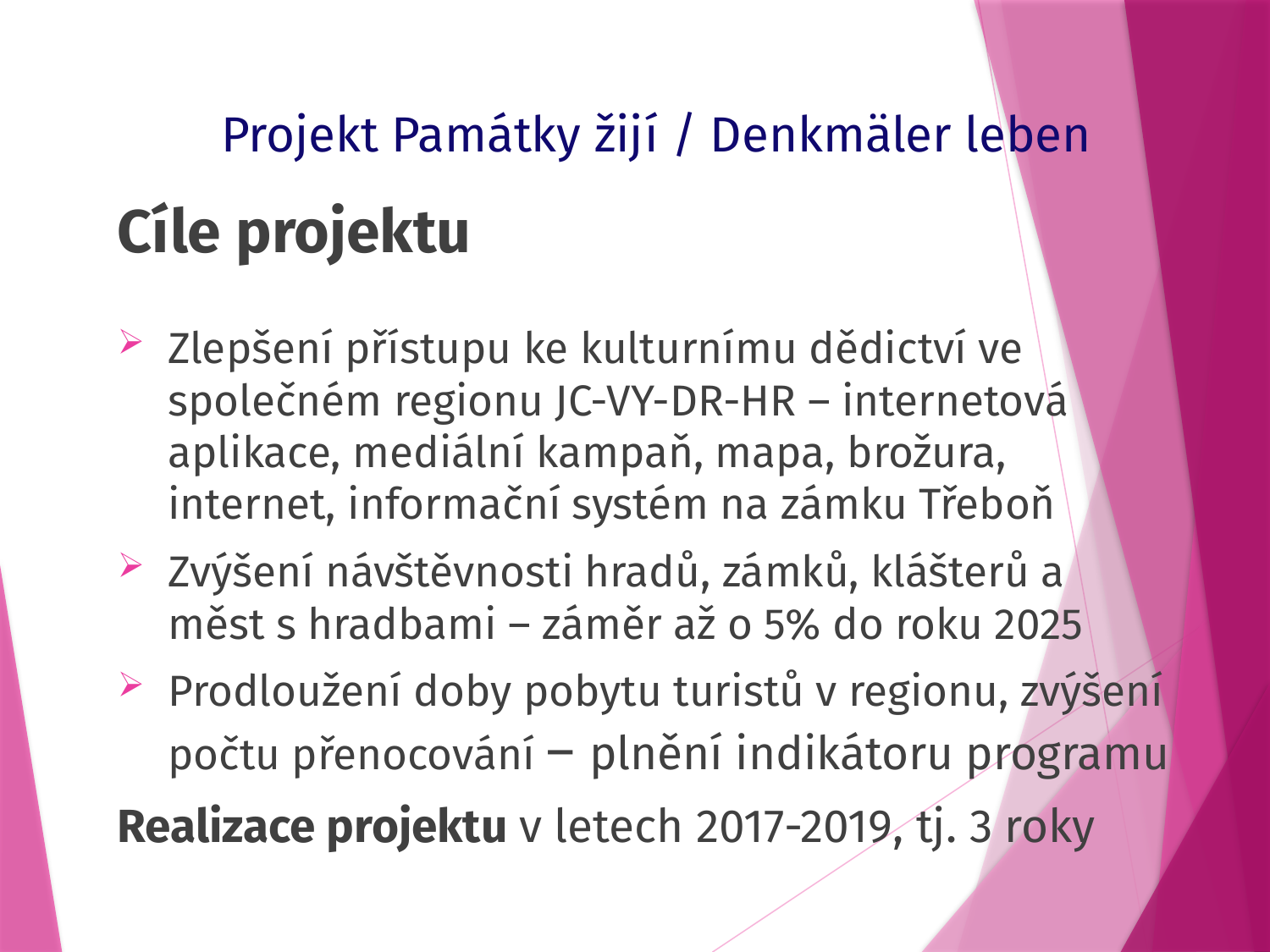

# Projekt Památky žijí / Denkmäler leben
Cíle projektu

Zlepšení přístupu ke kulturnímu dědictví ve společném regionu JC-VY-DR-HR – internetová aplikace, mediální kampaň, mapa, brožura, internet, informační systém na zámku Třeboň
Zvýšení návštěvnosti hradů, zámků, klášterů a měst s hradbami – záměr až o 5% do roku 2025
Prodloužení doby pobytu turistů v regionu, zvýšení počtu přenocování – plnění indikátoru programu
Realizace projektu v letech 2017-2019, tj. 3 roky